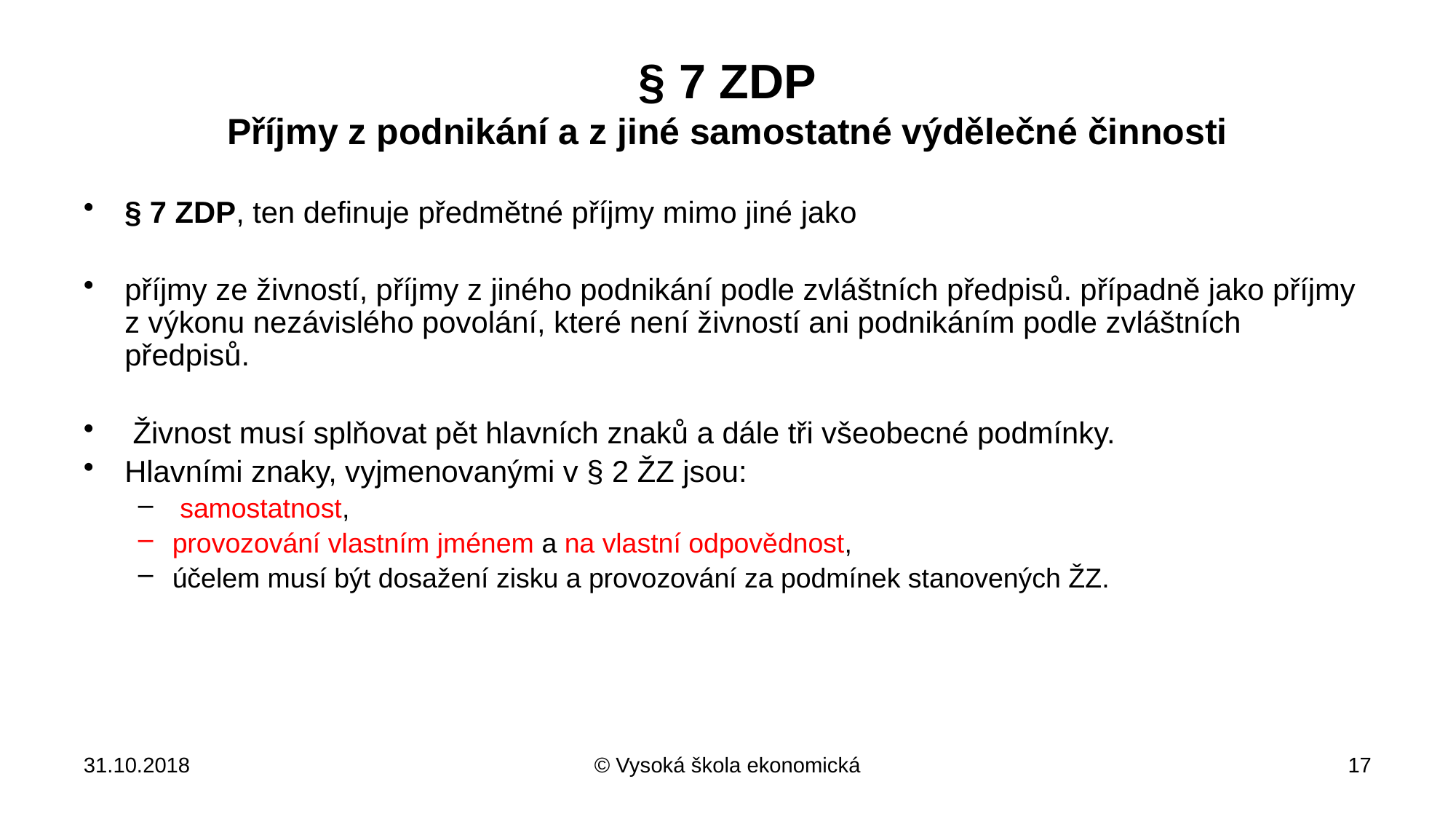

# § 7 ZDP Příjmy z podnikání a z jiné samostatné výdělečné činnosti
§ 7 ZDP, ten definuje předmětné příjmy mimo jiné jako

příjmy ze živností, příjmy z jiného podnikání podle zvláštních předpisů. případně jako příjmy z výkonu nezávislého povolání, které není živností ani podnikáním podle zvláštních předpisů.

 Živnost musí splňovat pět hlavních znaků a dále tři všeobecné podmínky.
Hlavními znaky, vyjmenovanými v § 2 ŽZ jsou:
 samostatnost,
provozování vlastním jménem a na vlastní odpovědnost,
účelem musí být dosažení zisku a provozování za podmínek stanovených ŽZ.
31.10.2018
© Vysoká škola ekonomická
17